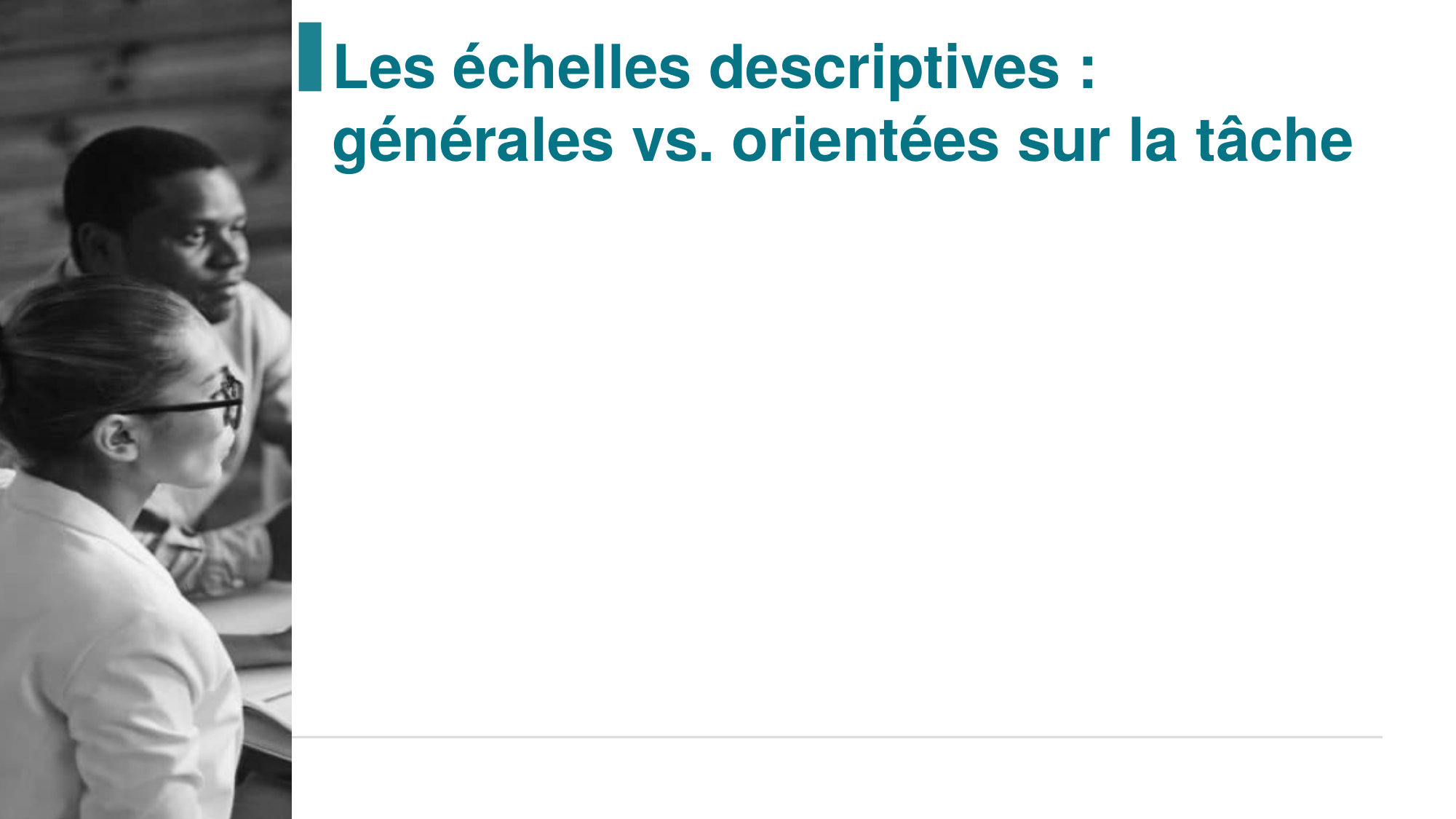

Les échelles descriptives : générales vs. orientées sur la tâche